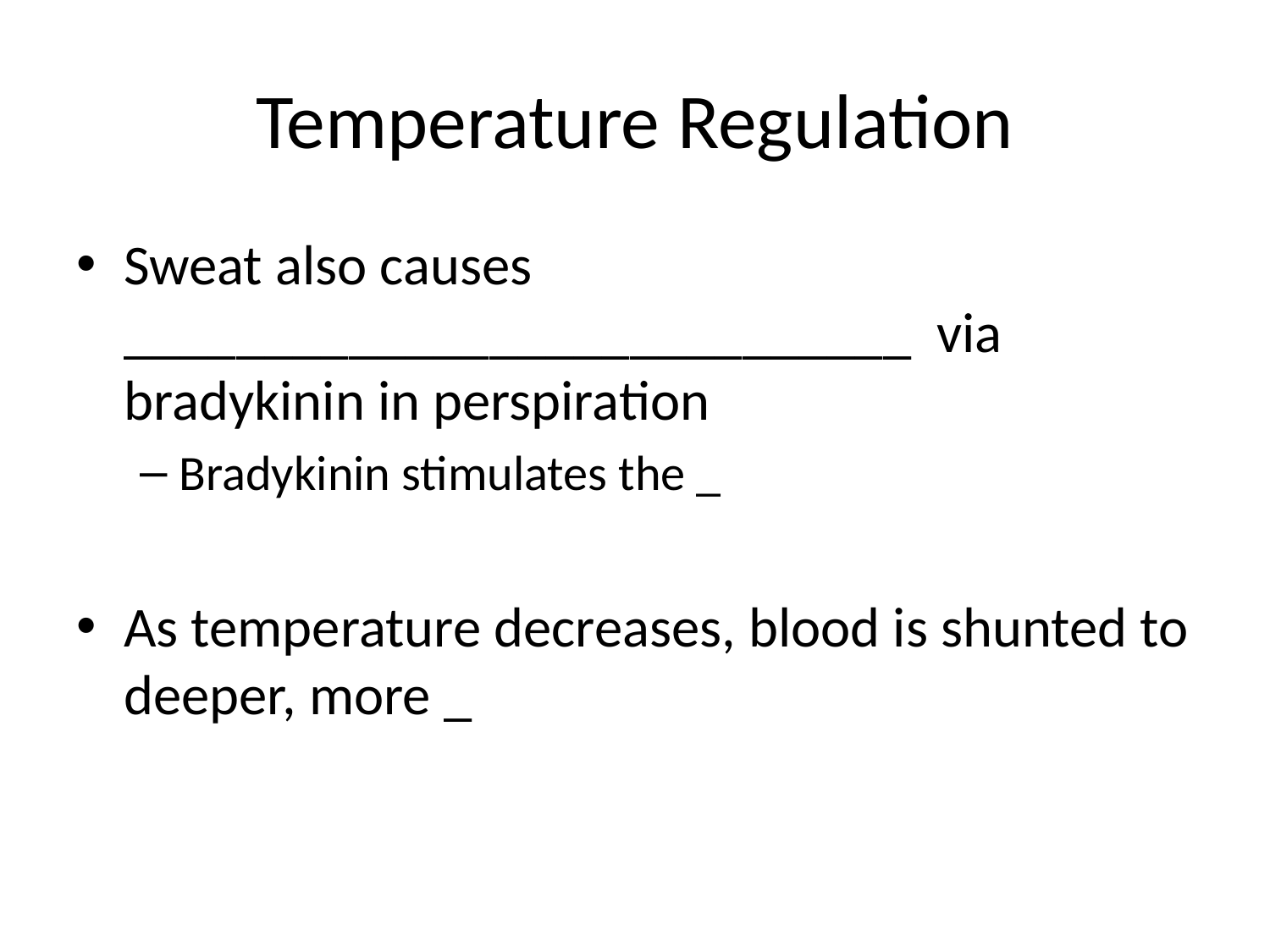

# Temperature Regulation
Sweat also causes ____________________________  via bradykinin in perspiration
Bradykinin stimulates the _

As temperature decreases, blood is shunted to deeper, more _